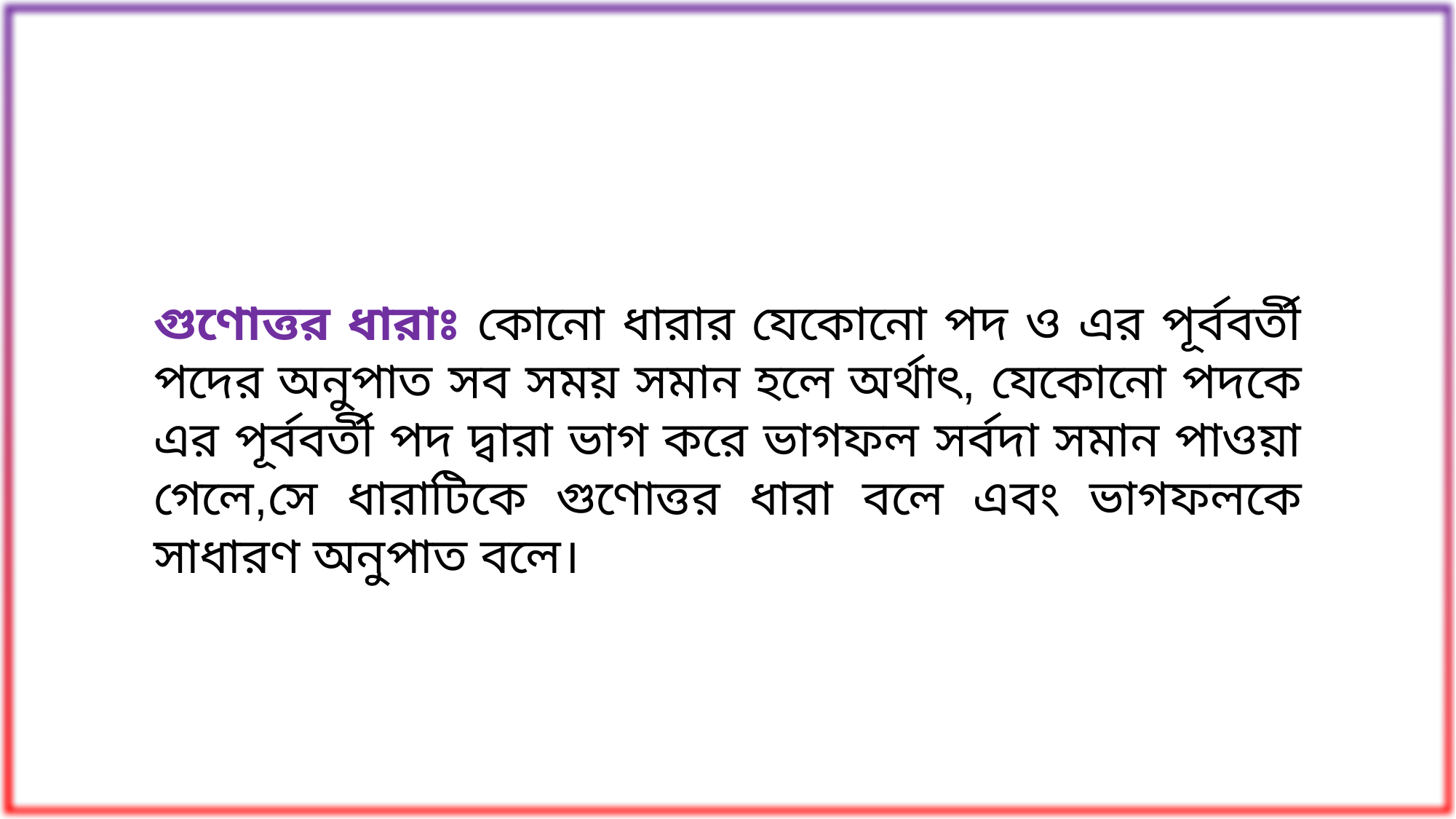

গুণোত্তর ধারাঃ কোনো ধারার যেকোনো পদ ও এর পূর্ববর্তী পদের অনুপাত সব সময় সমান হলে অর্থাৎ, যেকোনো পদকে এর পূর্ববর্তী পদ দ্বারা ভাগ করে ভাগফল সর্বদা সমান পাওয়া গেলে,সে ধারাটিকে গুণোত্তর ধারা বলে এবং ভাগফলকে সাধারণ অনুপাত বলে।